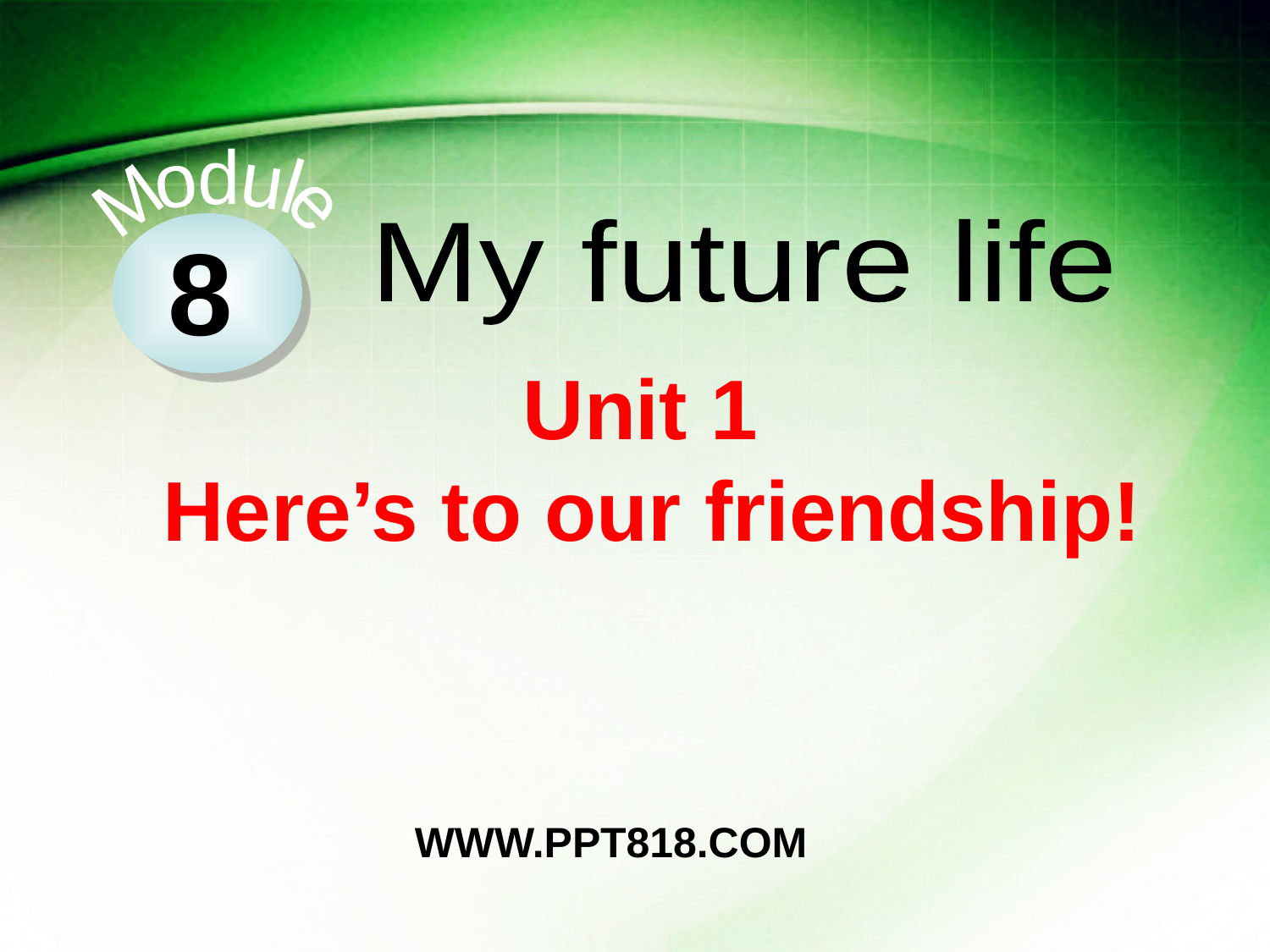

Module

8
 My future life
Unit 1
Here’s to our friendship!
WWW.PPT818.COM